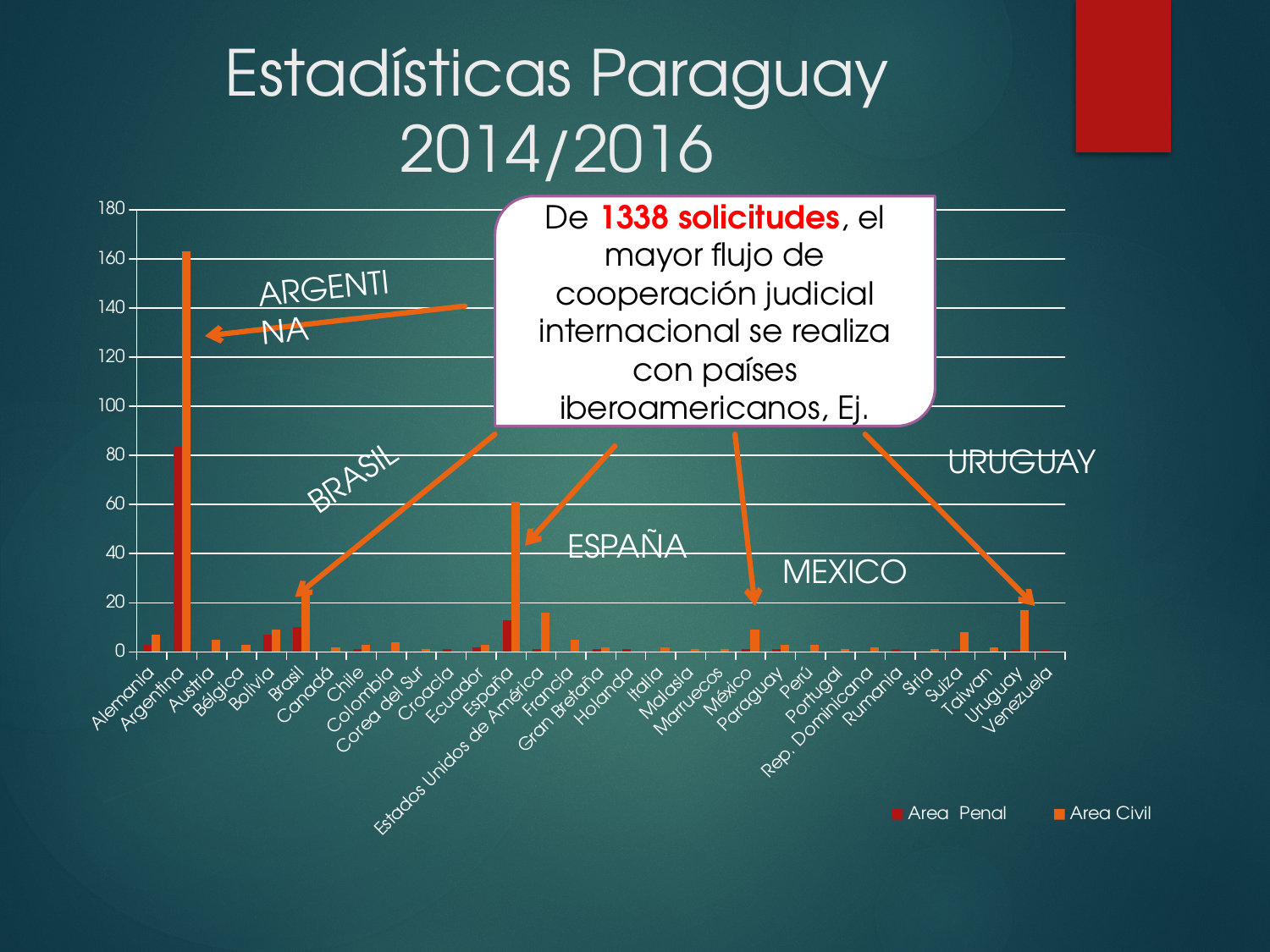

# Estadísticas Paraguay 2014/2016

### Chart

| Category | Area  Penal | Area Civil |
|---|---|---|
| Alemania | 3.0 | 7.0 |
| Argentina | 84.0 | 163.0 |
| Austria | None | 5.0 |
| Bélgica | None | 3.0 |
| Bolivia | 7.0 | 9.0 |
| Brasil | 10.0 | 25.0 |
| Canadá | None | 2.0 |
| Chile | 1.0 | 3.0 |
| Colombia | None | 4.0 |
| Corea del Sur | None | 1.0 |
| Croacia | 1.0 | None |
| Ecuador | 2.0 | 3.0 |
| España | 13.0 | 61.0 |
| Estados Unidos de América | 1.0 | 16.0 |
| Francia | None | 5.0 |
| Gran Bretaña | 1.0 | 2.0 |
| Holanda | 1.0 | None |
| Italia | None | 2.0 |
| Malasia | None | 1.0 |
| Marruecos | None | 1.0 |
| México | 1.0 | 9.0 |
| Paraguay | 1.0 | 3.0 |
| Perú | None | 3.0 |
| Portugal | None | 1.0 |
| Rep. Dominicana | None | 2.0 |
| Rumania | 1.0 | None |
| Siria | None | 1.0 |
| Suiza | 1.0 | 8.0 |
| Taiwan | None | 2.0 |
| Uruguay | 1.0 | 17.0 |
| Venezuela | 1.0 | None |
De 1338 solicitudes, el mayor flujo de cooperación judicial internacional se realiza con países iberoamericanos, Ej.
ARGENTINA
BRASIL
URUGUAY
ESPAÑA
MEXICO